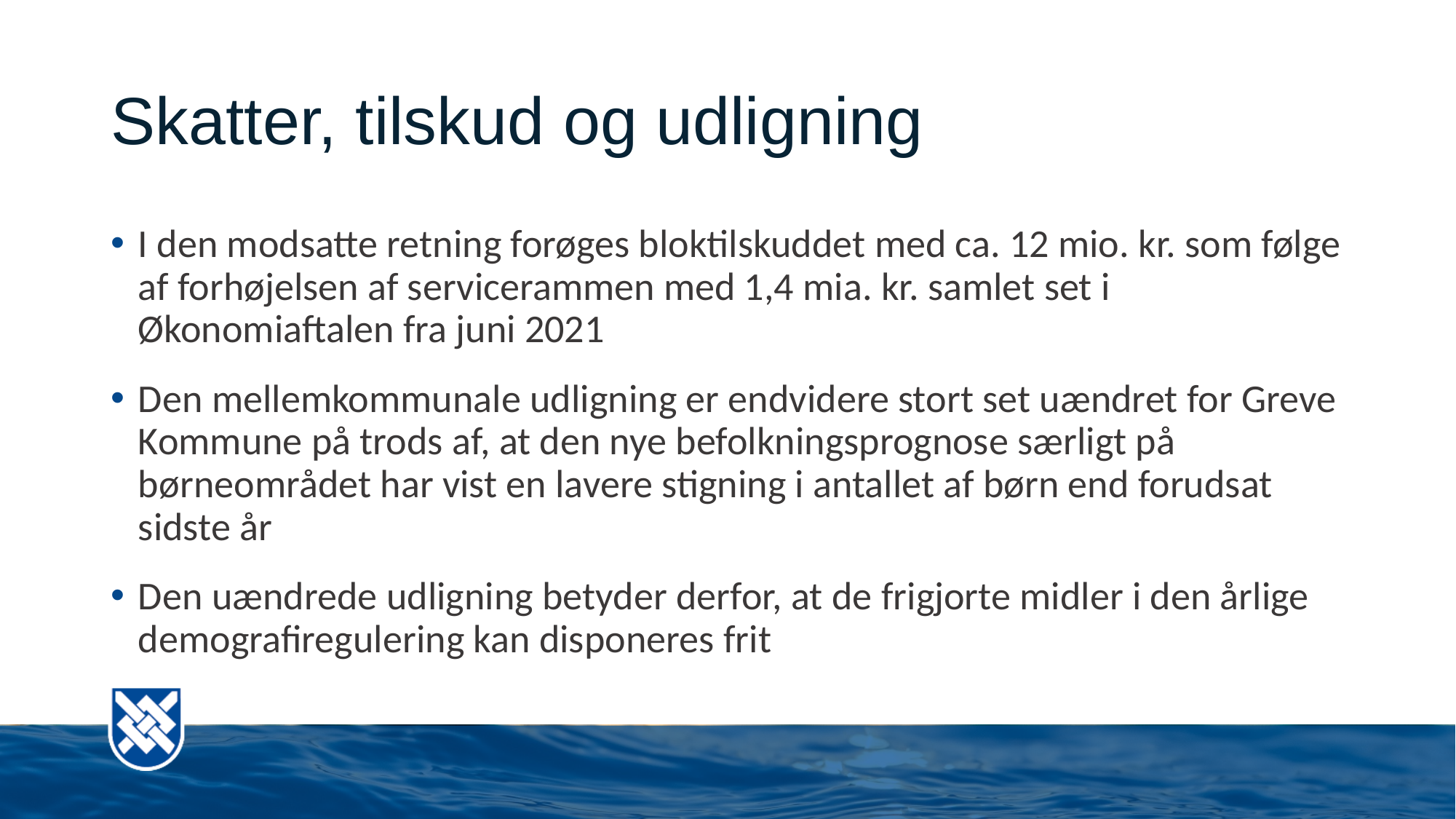

# Skatter, tilskud og udligning
I den modsatte retning forøges bloktilskuddet med ca. 12 mio. kr. som følge af forhøjelsen af servicerammen med 1,4 mia. kr. samlet set i Økonomiaftalen fra juni 2021
Den mellemkommunale udligning er endvidere stort set uændret for Greve Kommune på trods af, at den nye befolkningsprognose særligt på børneområdet har vist en lavere stigning i antallet af børn end forudsat sidste år
Den uændrede udligning betyder derfor, at de frigjorte midler i den årlige demografiregulering kan disponeres frit